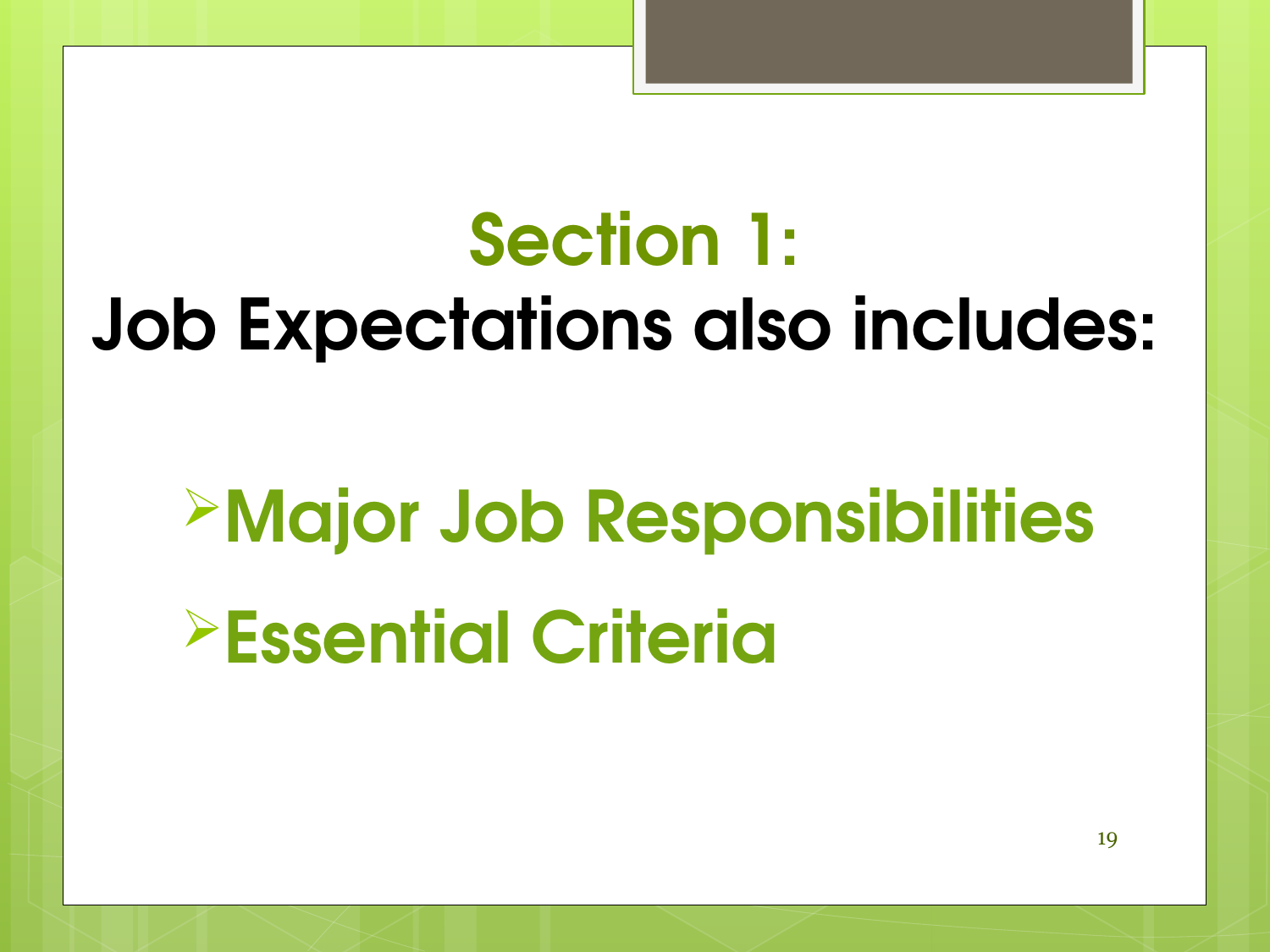

# Section 1: Job Expectations also includes:
Major Job Responsibilities

Essential Criteria
19